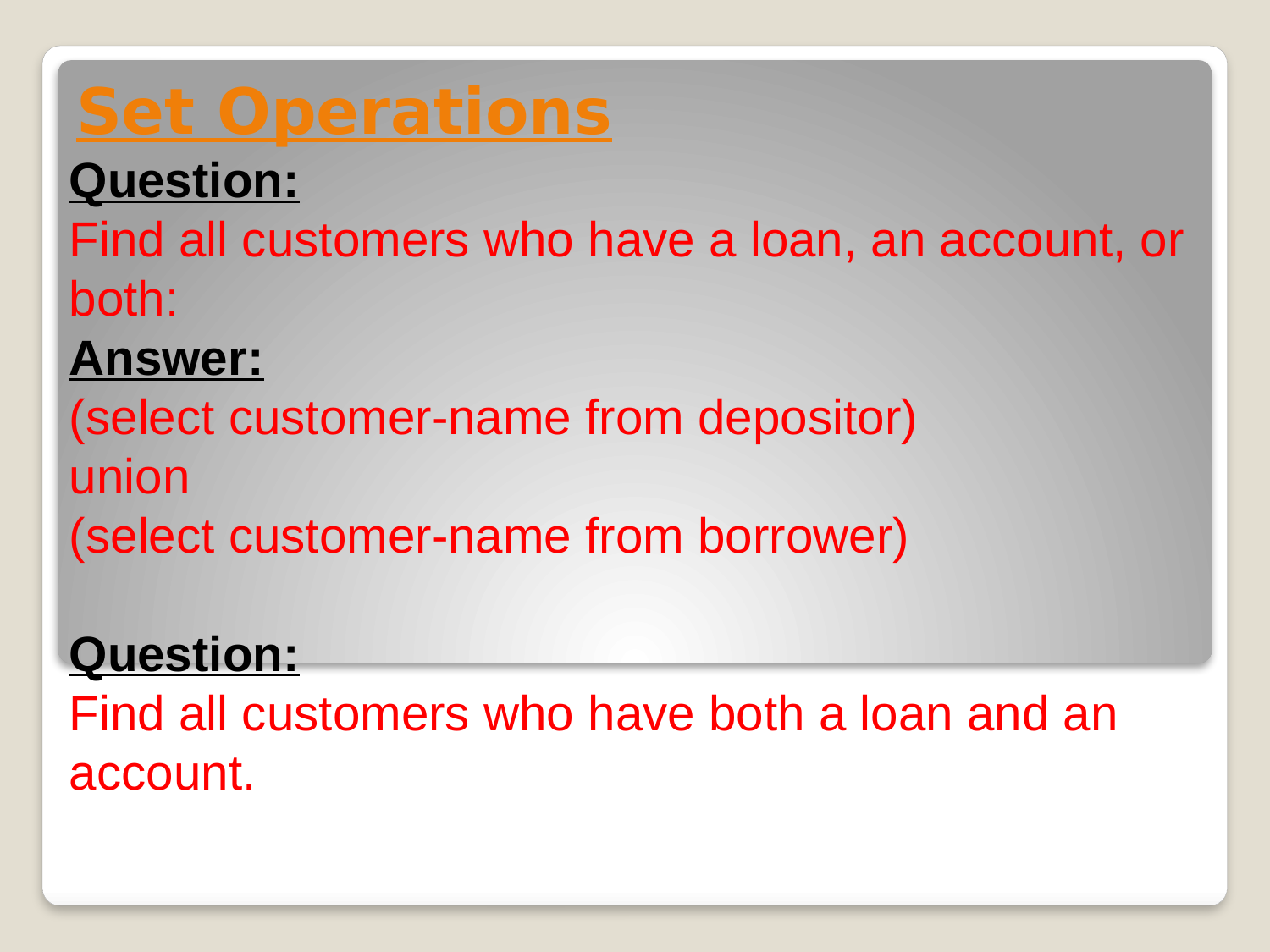

# Set Operations
Question:
Find all customers who have a loan, an account, or both:
Answer:
(select customer-name from depositor)
union
(select customer-name from borrower) 

Question:
Find all customers who have both a loan and an account.